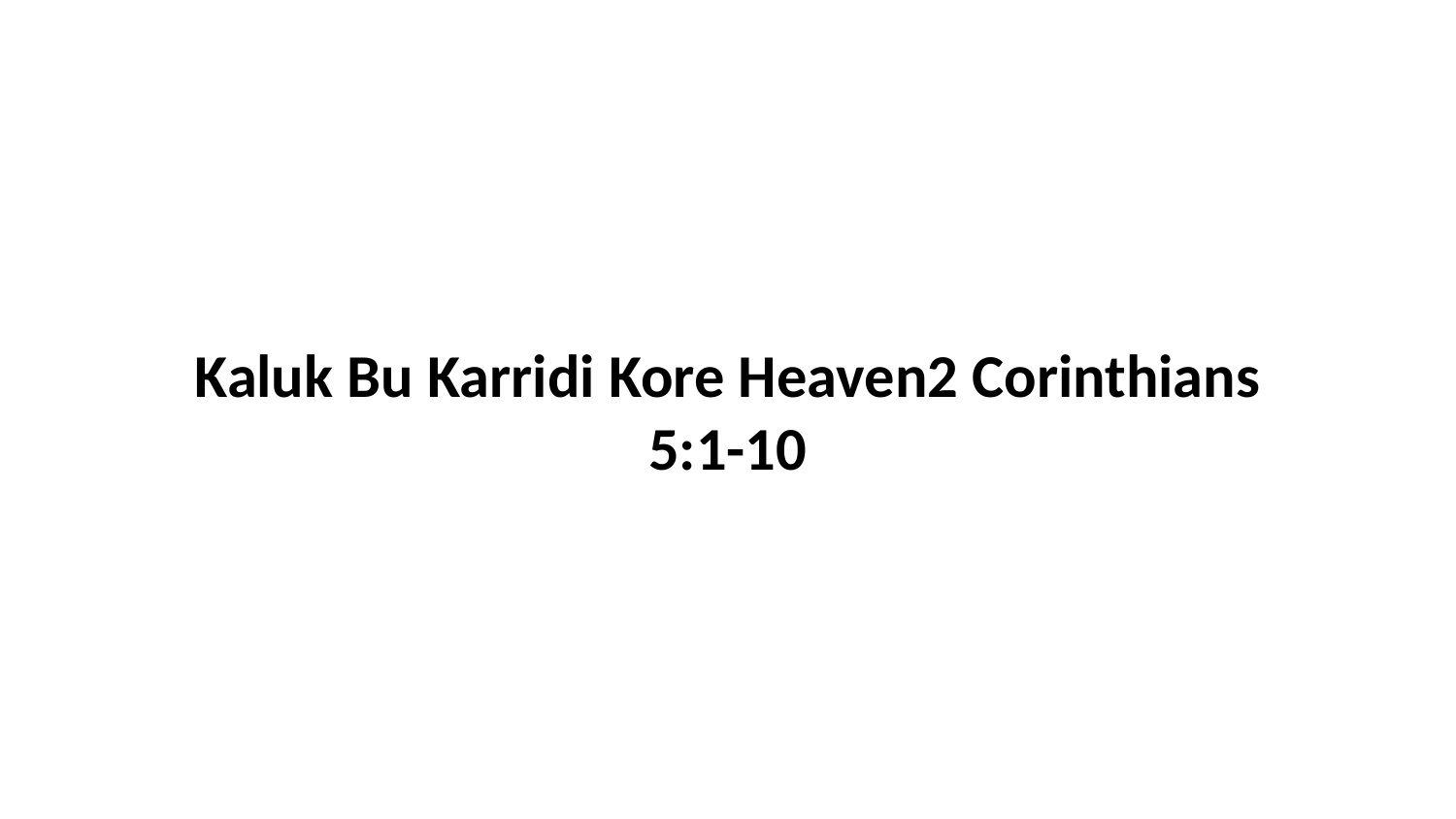

Kaluk Bu Karridi Kore Heaven2 Corinthians 5:1-10